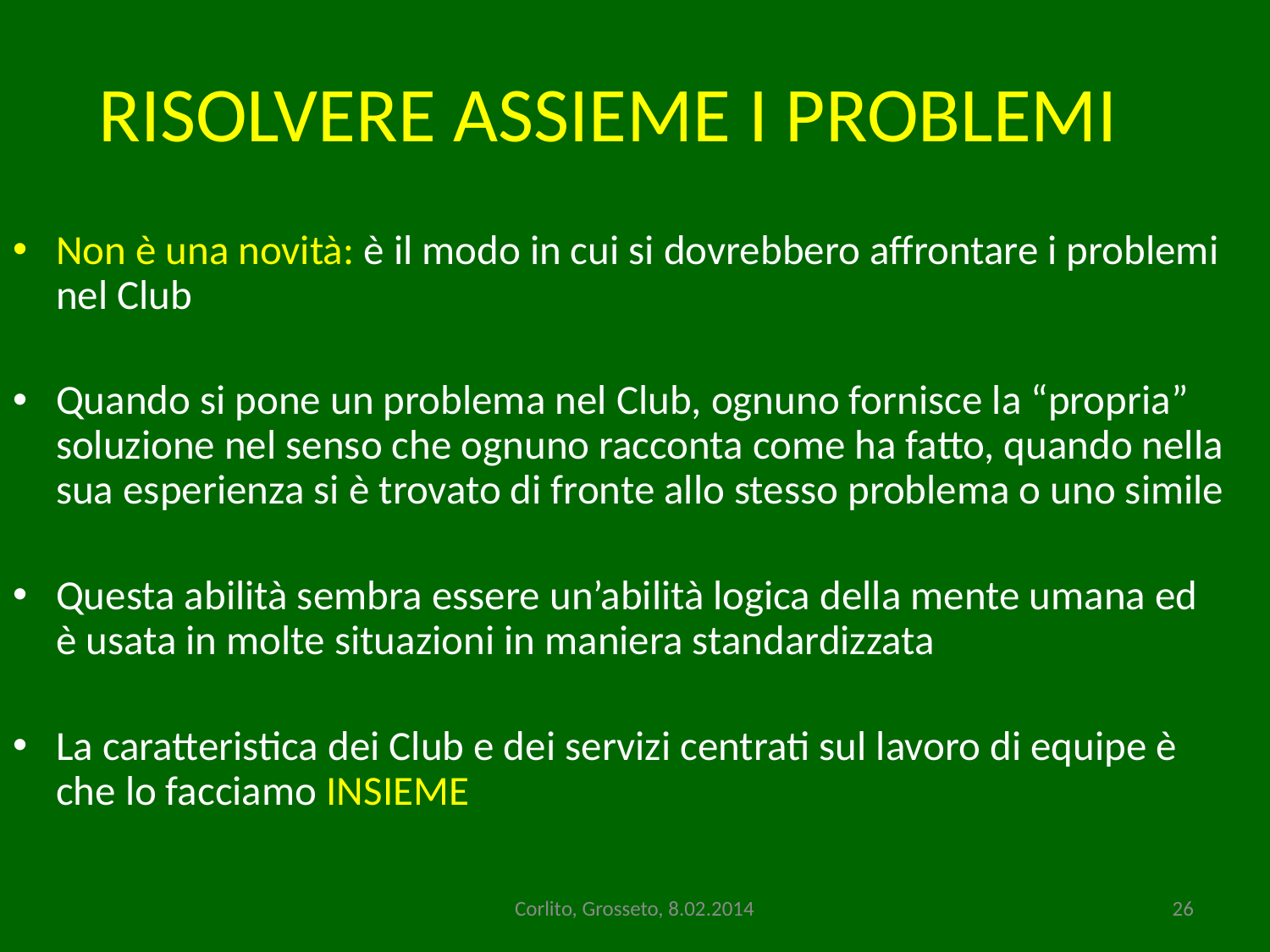

# RISOLVERE ASSIEME I PROBLEMI
Non è una novità: è il modo in cui si dovrebbero affrontare i problemi nel Club

Quando si pone un problema nel Club, ognuno fornisce la “propria” soluzione nel senso che ognuno racconta come ha fatto, quando nella sua esperienza si è trovato di fronte allo stesso problema o uno simile

Questa abilità sembra essere un’abilità logica della mente umana ed è usata in molte situazioni in maniera standardizzata

La caratteristica dei Club e dei servizi centrati sul lavoro di equipe è che lo facciamo INSIEME
Corlito, Grosseto, 8.02.2014
26